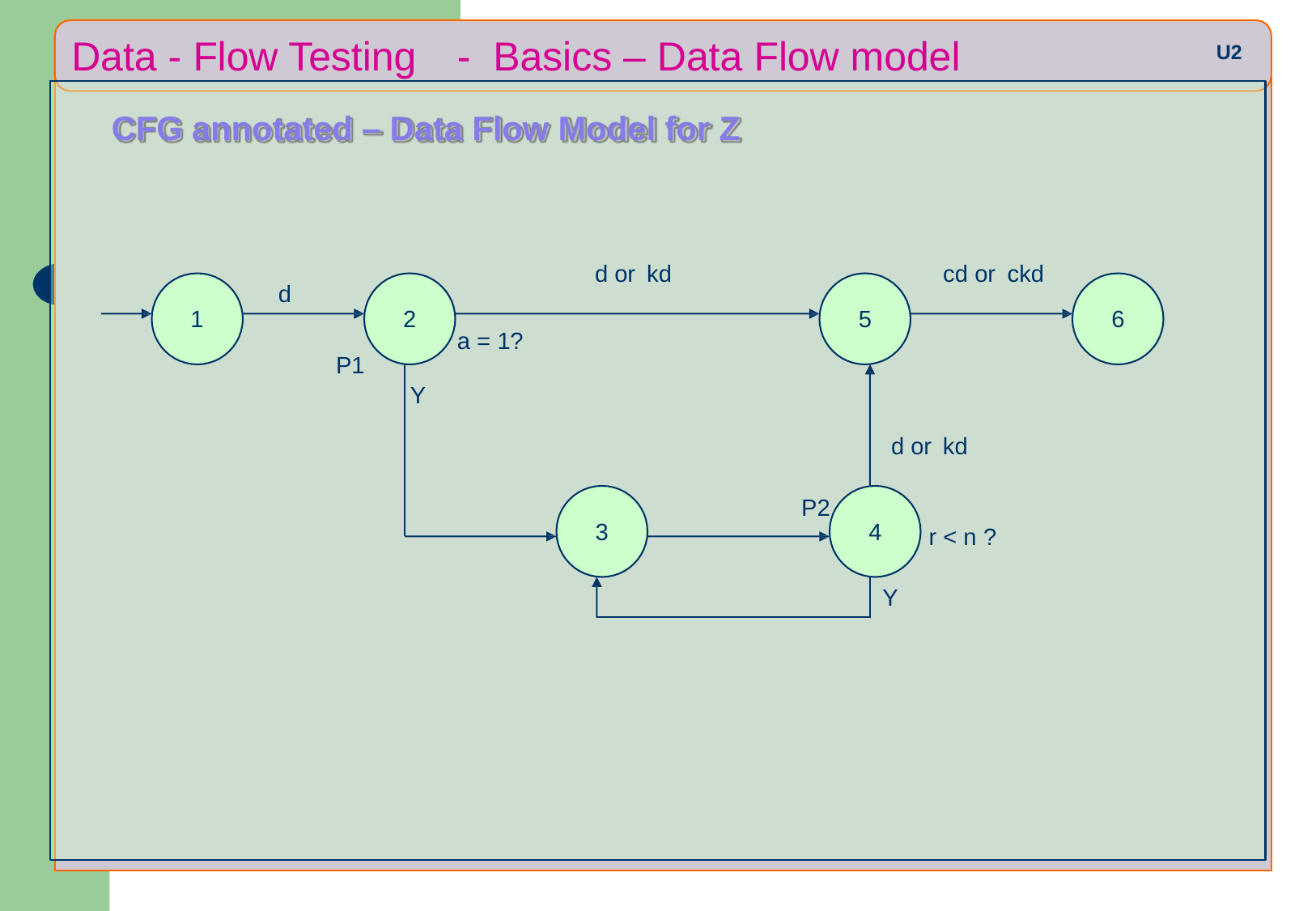

# Data - Flow Testing	-	Basics – Data Flow model
U2

CFG annotated – Data Flow Model for Z
d or kd
cd or ckd

d
1
2
5
6

a = 1?
P1
Y

d or kd

P2

3
4
r < n ?

Y